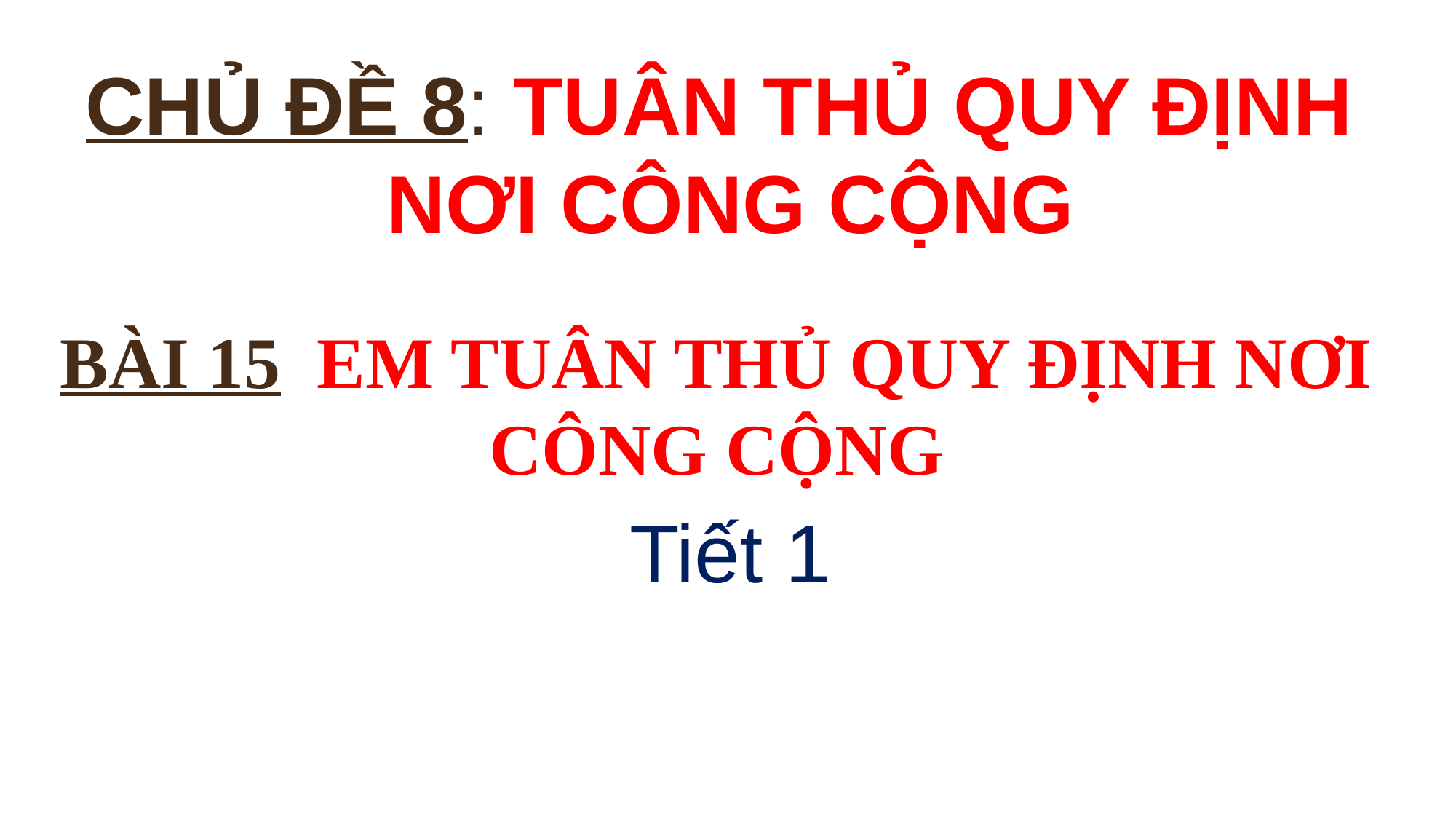

CHỦ ĐỀ 8: TUÂN THỦ QUY ĐỊNH
NƠI CÔNG CỘNG
BÀI 15  EM TUÂN THỦ QUY ĐỊNH NƠI CÔNG CỘNG
Tiết 1